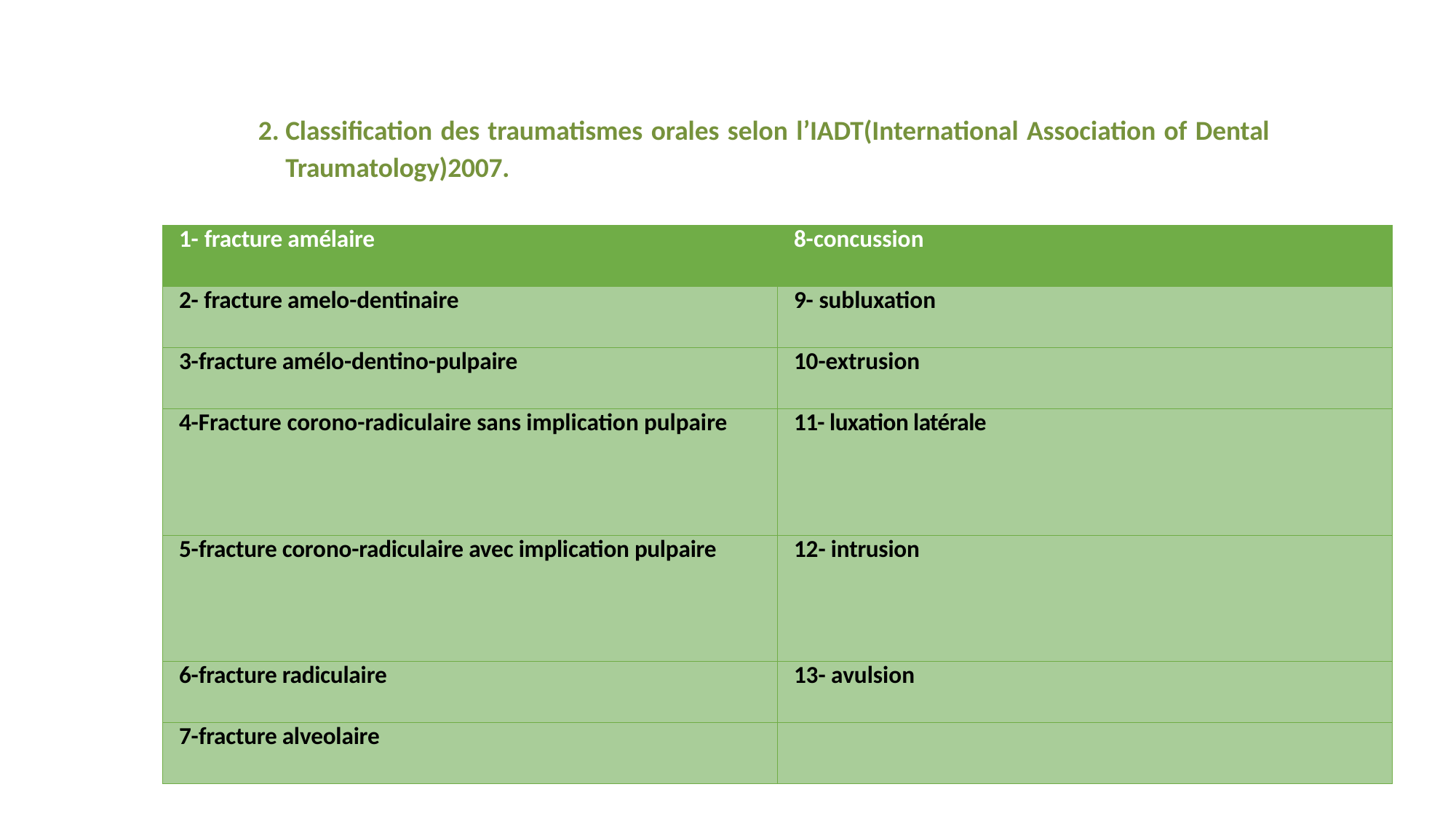

Classification des traumatismes orales selon l’IADT(International Association of Dental Traumatology)2007.
| 1- fracture amélaire | 8-concussion |
| --- | --- |
| 2- fracture amelo-dentinaire | 9- subluxation |
| 3-fracture amélo-dentino-pulpaire | 10-extrusion |
| 4-Fracture corono-radiculaire sans implication pulpaire | 11- luxation latérale |
| 5-fracture corono-radiculaire avec implication pulpaire | 12- intrusion |
| 6-fracture radiculaire | 13- avulsion |
| 7-fracture alveolaire |  |